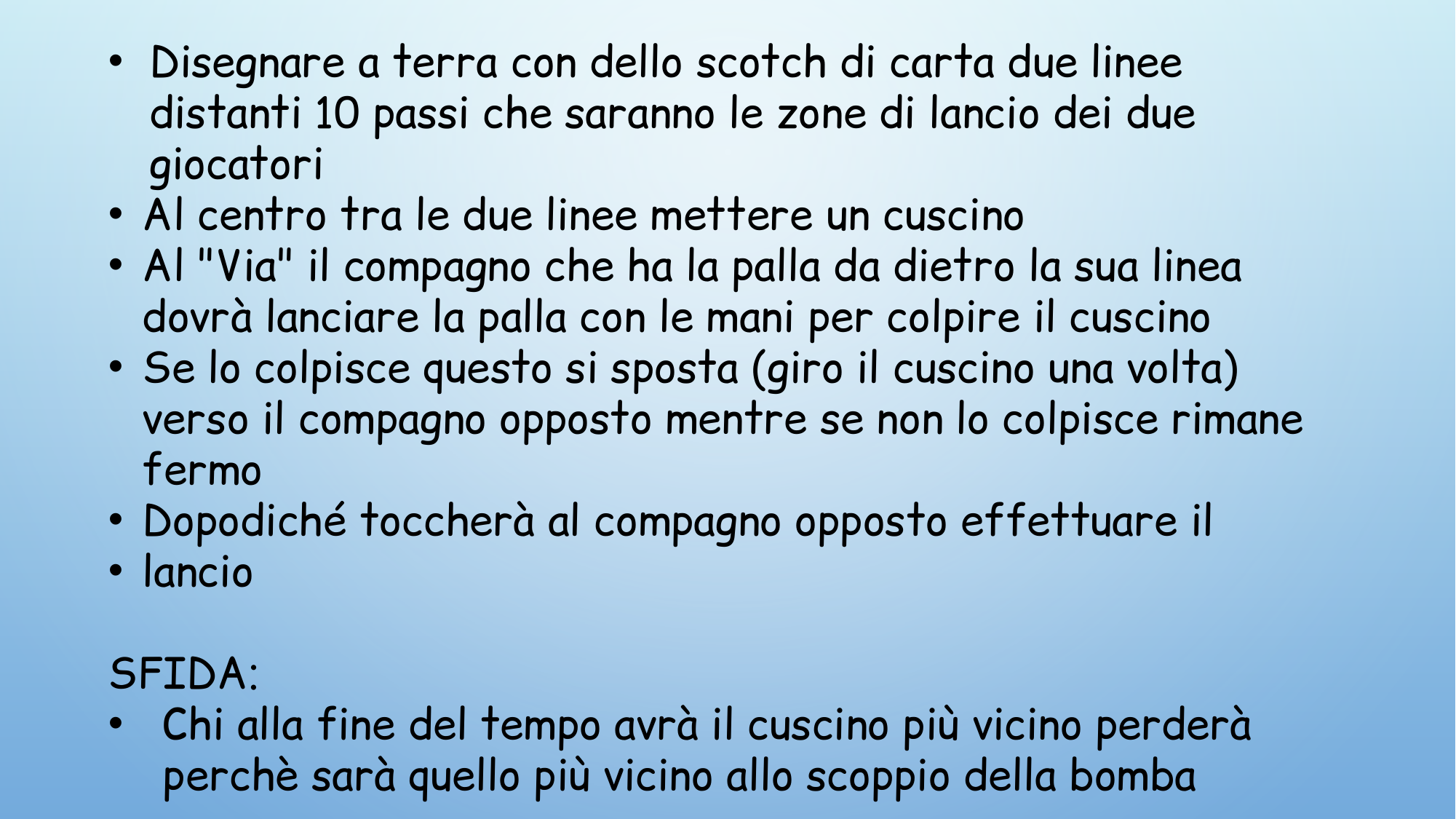

Disegnare a terra con dello scotch di carta due linee distanti 10 passi che saranno le zone di lancio dei due giocatori
Al centro tra le due linee mettere un cuscino
Al "Via" il compagno che ha la palla da dietro la sua linea dovrà lanciare la palla con le mani per colpire il cuscino
Se lo colpisce questo si sposta (giro il cuscino una volta) verso il compagno opposto mentre se non lo colpisce rimane fermo
Dopodiché toccherà al compagno opposto effettuare il
lancio

SFIDA:
Chi alla fine del tempo avrà il cuscino più vicino perderà perchè sarà quello più vicino allo scoppio della bomba